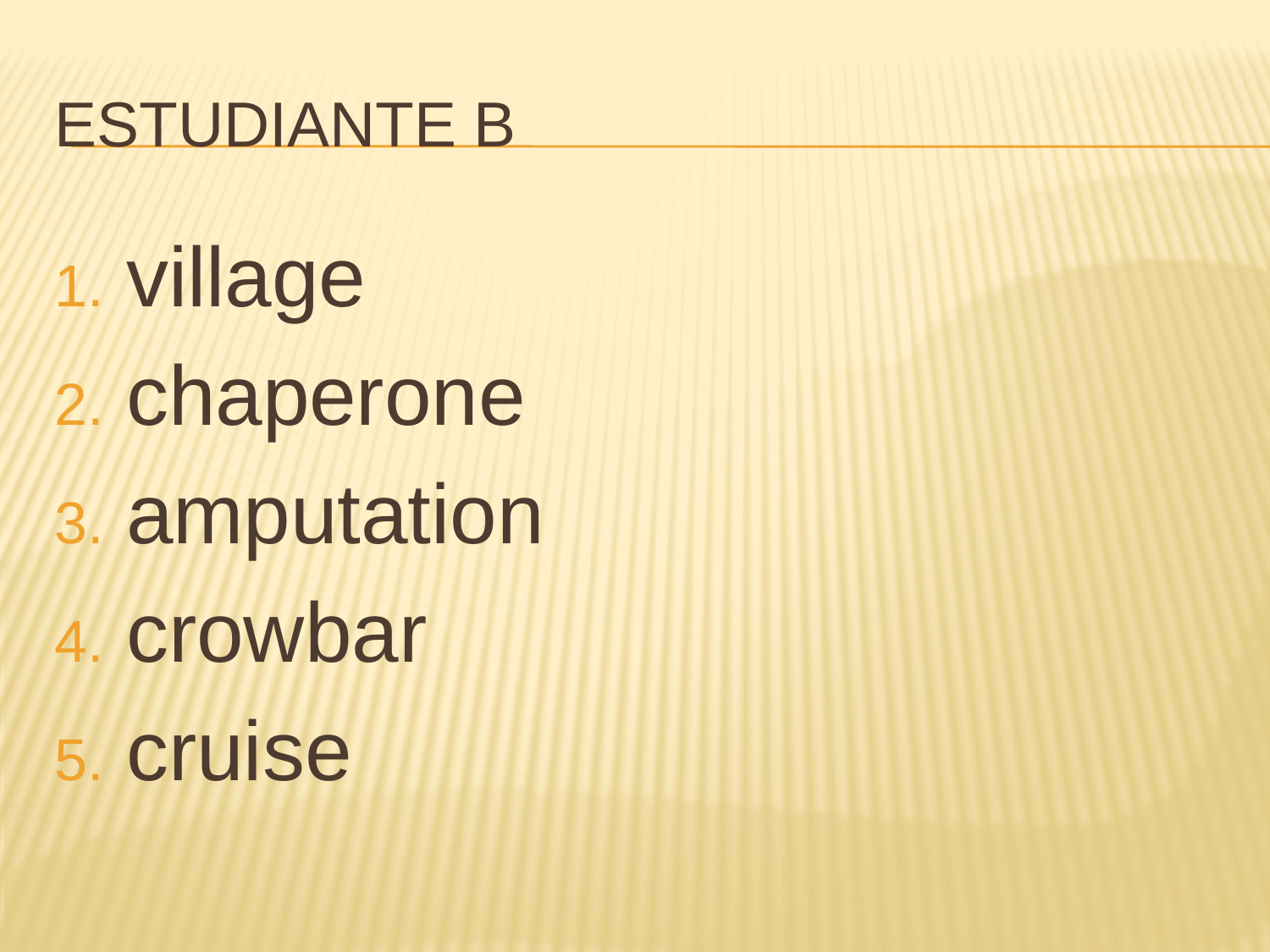

# Estudiante B
village
chaperone
amputation
crowbar
cruise